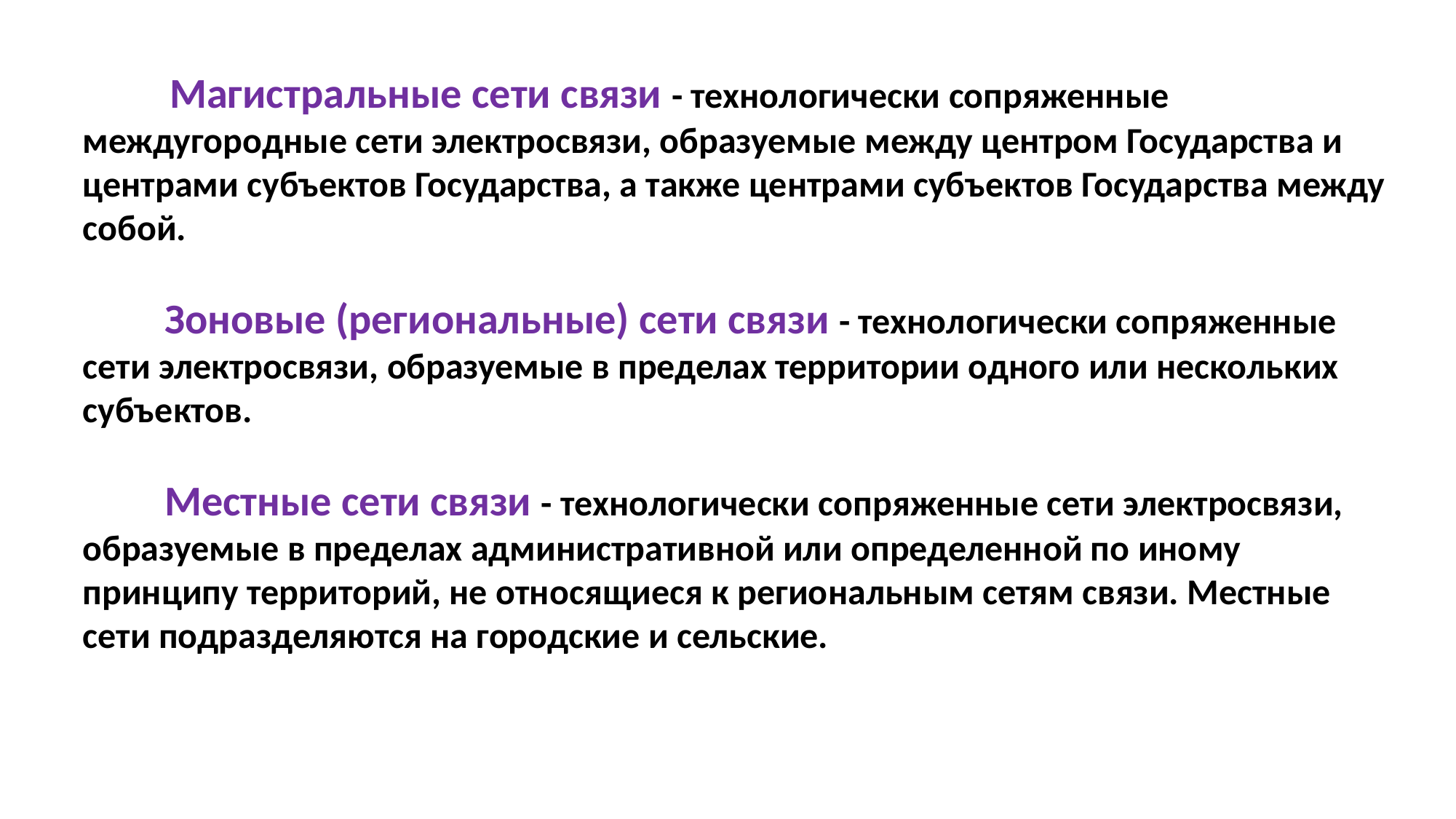

Магистральные сети связи - технологически сопряженные междугородные сети электросвязи, образуемые между центром Государства и центрами субъектов Государства, а также центрами субъектов Государства между собой.

          Зоновые (региональные) сети связи - технологически сопряженные сети электросвязи, образуемые в пределах территории одного или нескольких субъектов.

          Местные сети связи - технологически сопряженные сети электросвязи, образуемые в пределах административной или определенной по иному принципу территорий, не относящиеся к региональным сетям связи. Местные сети подразделяются на городские и сельские.